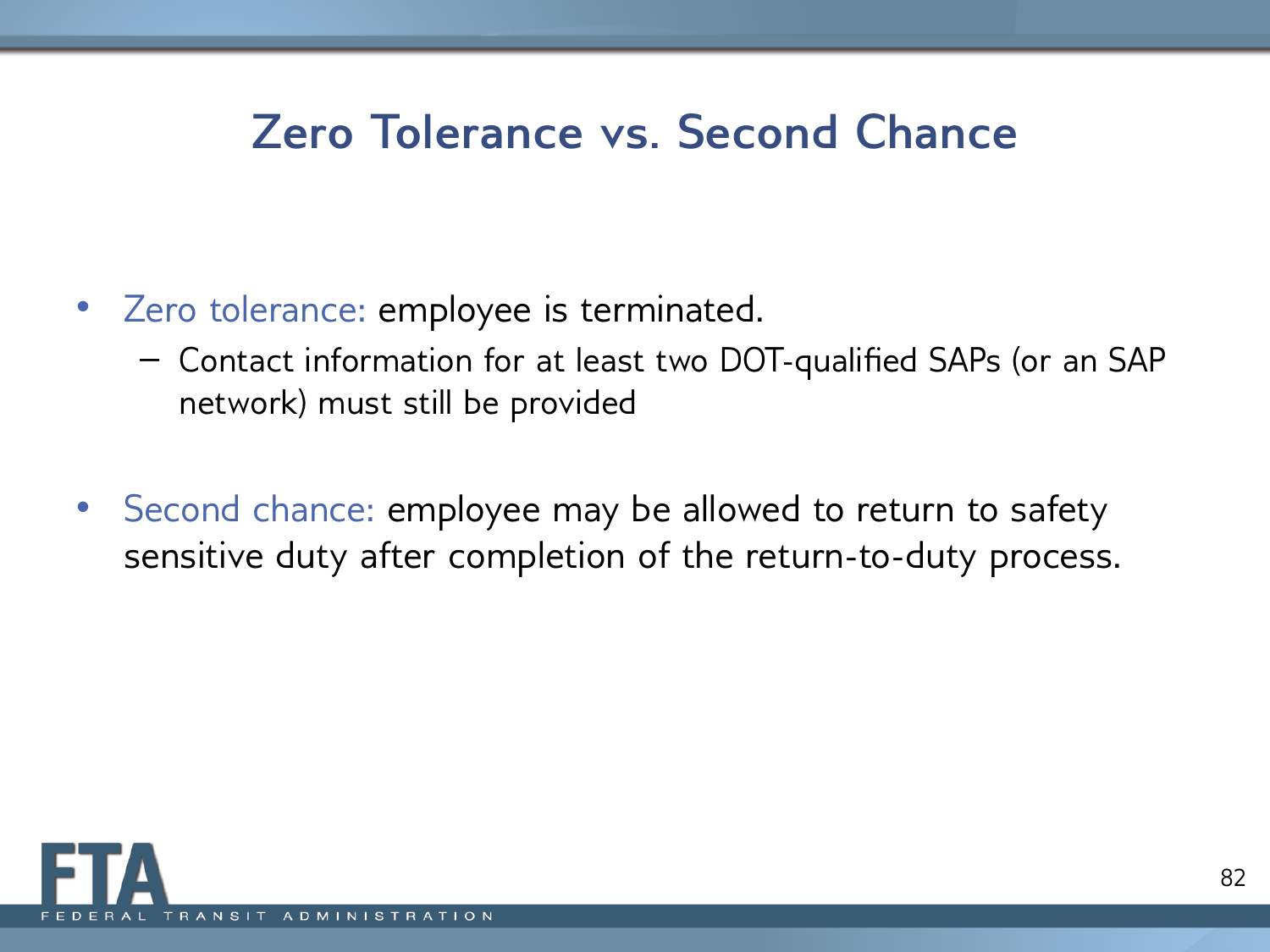

# Zero Tolerance vs. Second Chance

Zero tolerance: employee is terminated.
Contact information for at least two DOT-qualified SAPs (or an SAP network) must still be provided

Second chance: employee may be allowed to return to safety sensitive duty after completion of the return-to-duty process.
82